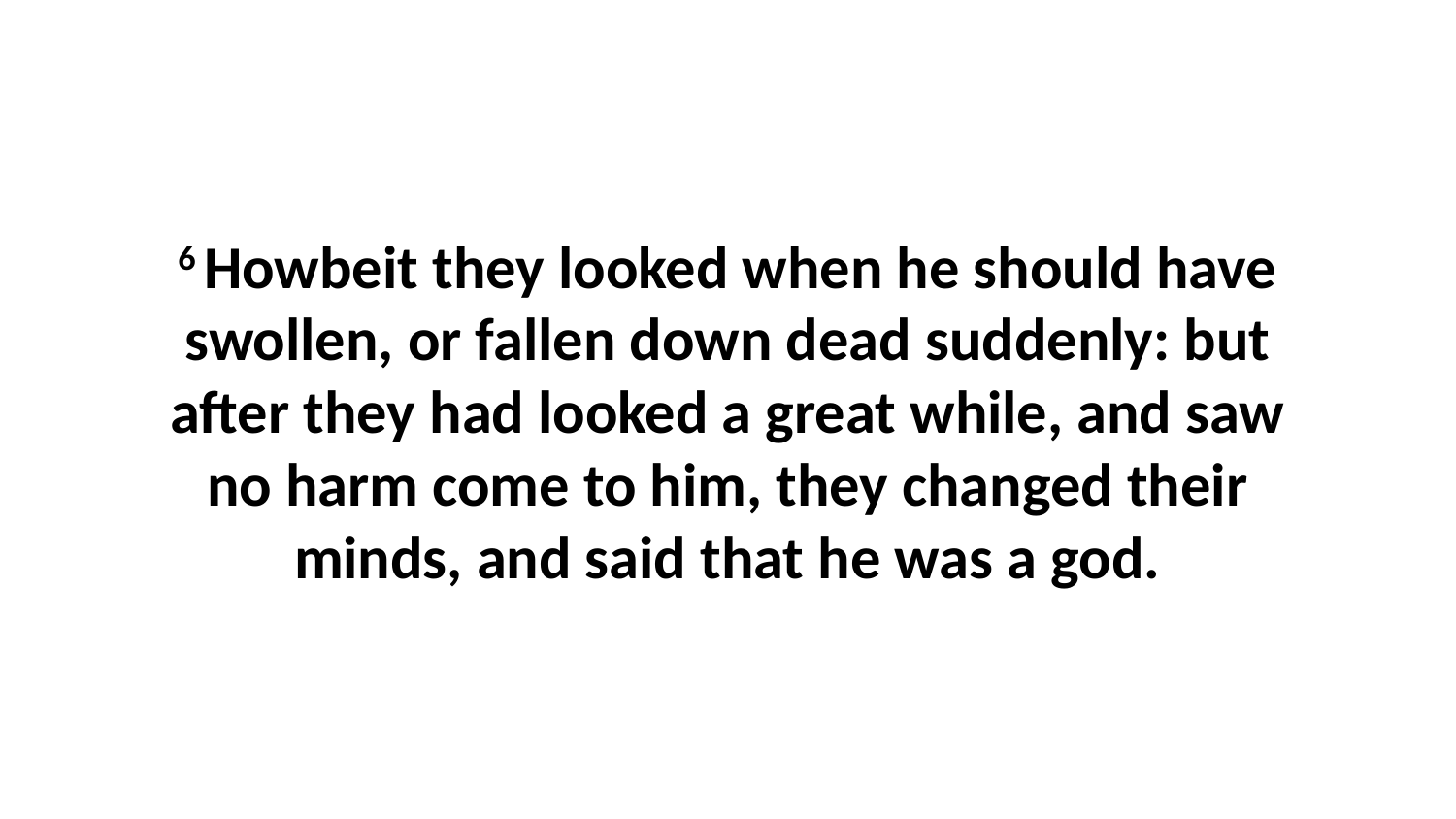

6 Howbeit they looked when he should have swollen, or fallen down dead suddenly: but after they had looked a great while, and saw no harm come to him, they changed their minds, and said that he was a god.